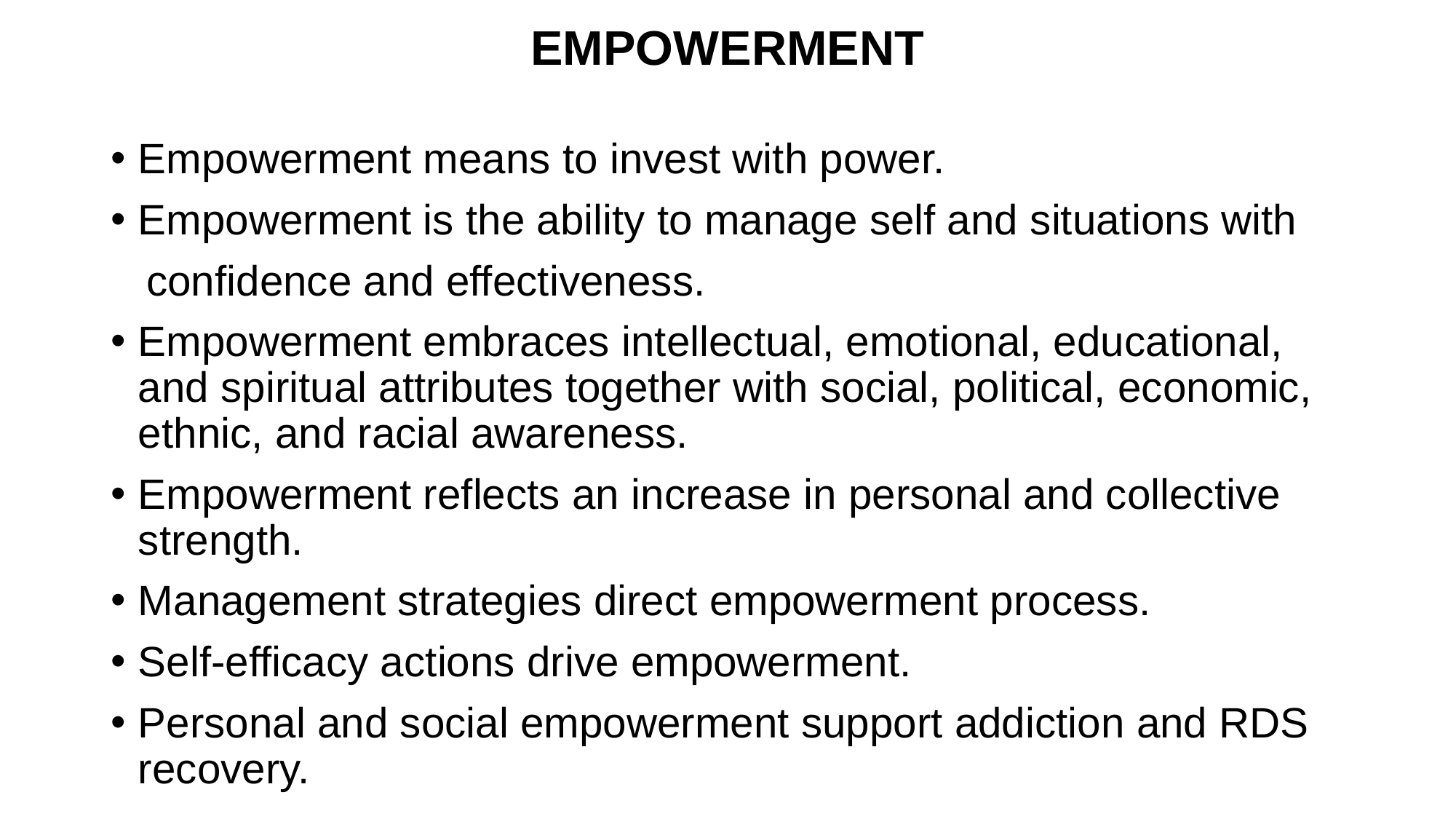

# EMPOWERMENT
Empowerment means to invest with power.
Empowerment is the ability to manage self and situations with
   confidence and effectiveness.
Empowerment embraces intellectual, emotional, educational, and spiritual attributes together with social, political, economic, ethnic, and racial awareness.
Empowerment reflects an increase in personal and collective strength.
Management strategies direct empowerment process.
Self-efficacy actions drive empowerment.
Personal and social empowerment support addiction and RDS recovery.